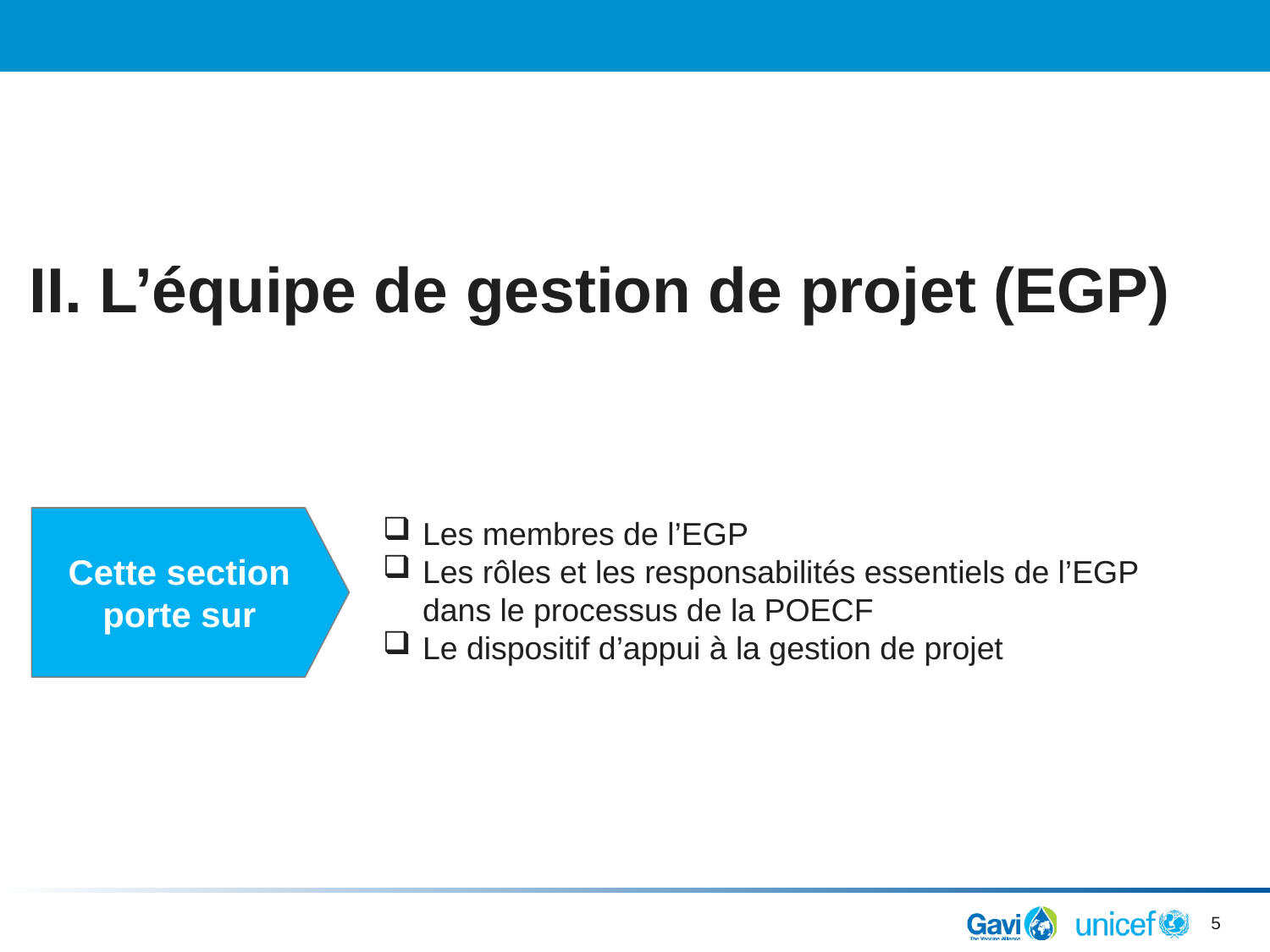

# II. L’équipe de gestion de projet (EGP)
Cette section porte sur
Les membres de l’EGP
Les rôles et les responsabilités essentiels de l’EGP dans le processus de la POECF
Le dispositif d’appui à la gestion de projet